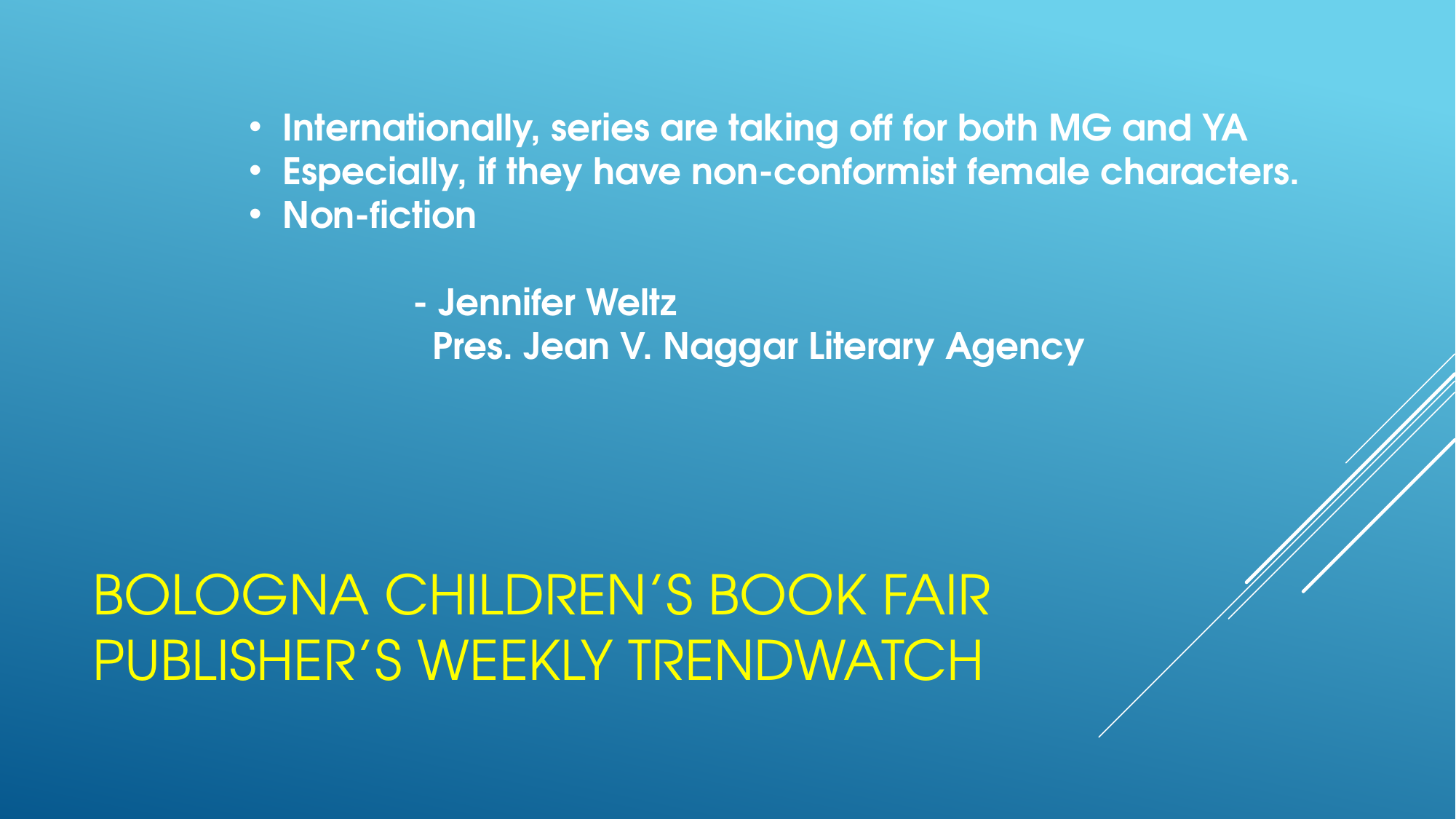

Internationally, series are taking off for both MG and YA
Especially, if they have non-conformist female characters.
Non-fiction

	- Jennifer Weltz
	  Pres. Jean V. Naggar Literary Agency

# bologna CHILDren’s book fair publisher’s weekly trendwatch